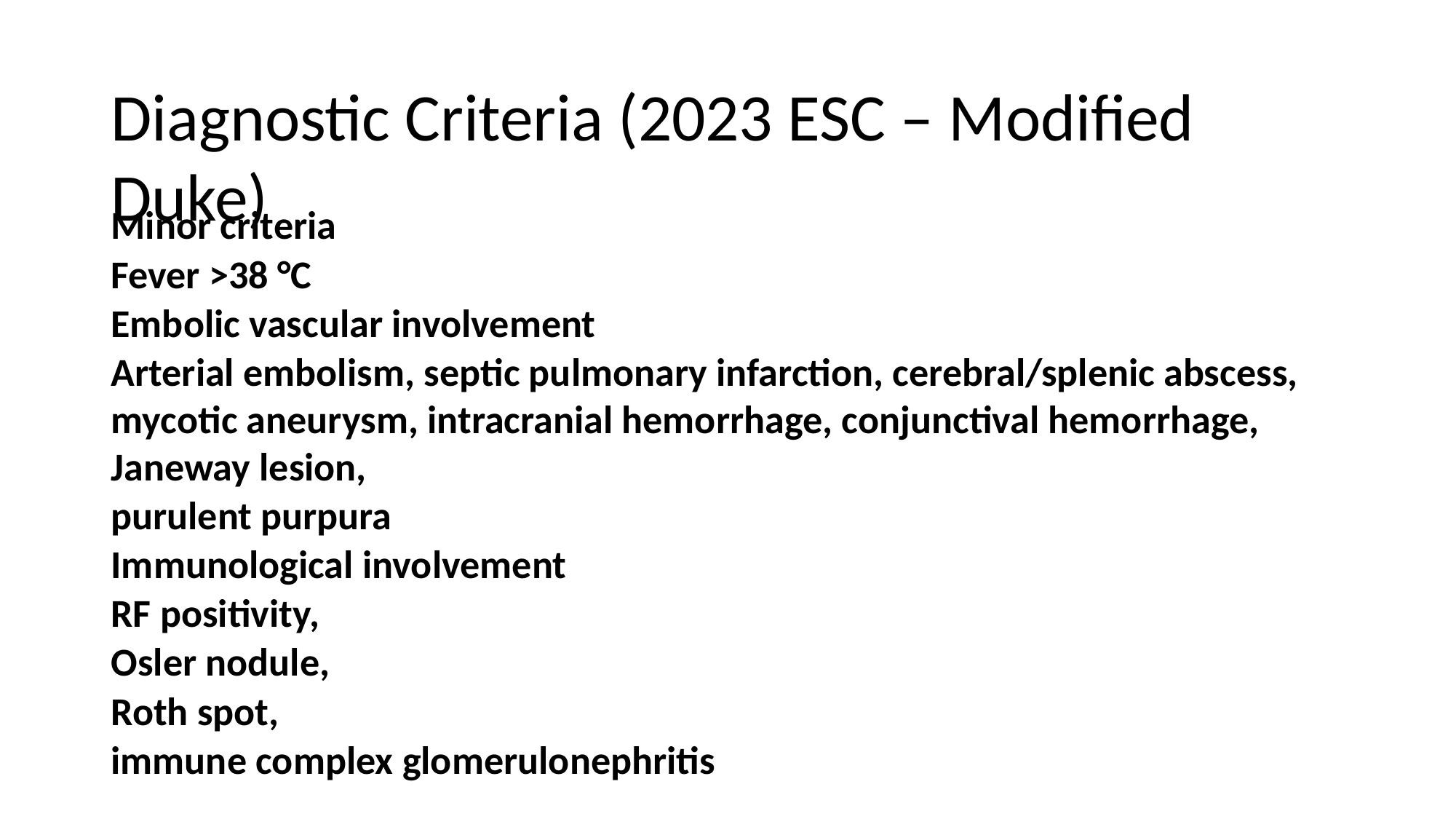

# Diagnostic Criteria (2023 ESC – Modified Duke)
Minor criteria
Fever >38 °C
Embolic vascular involvement
Arterial embolism, septic pulmonary infarction, cerebral/splenic abscess, mycotic aneurysm, intracranial hemorrhage, conjunctival hemorrhage, Janeway lesion,
purulent purpura
Immunological involvement
RF positivity,
Osler nodule,
Roth spot,
immune complex glomerulonephritis